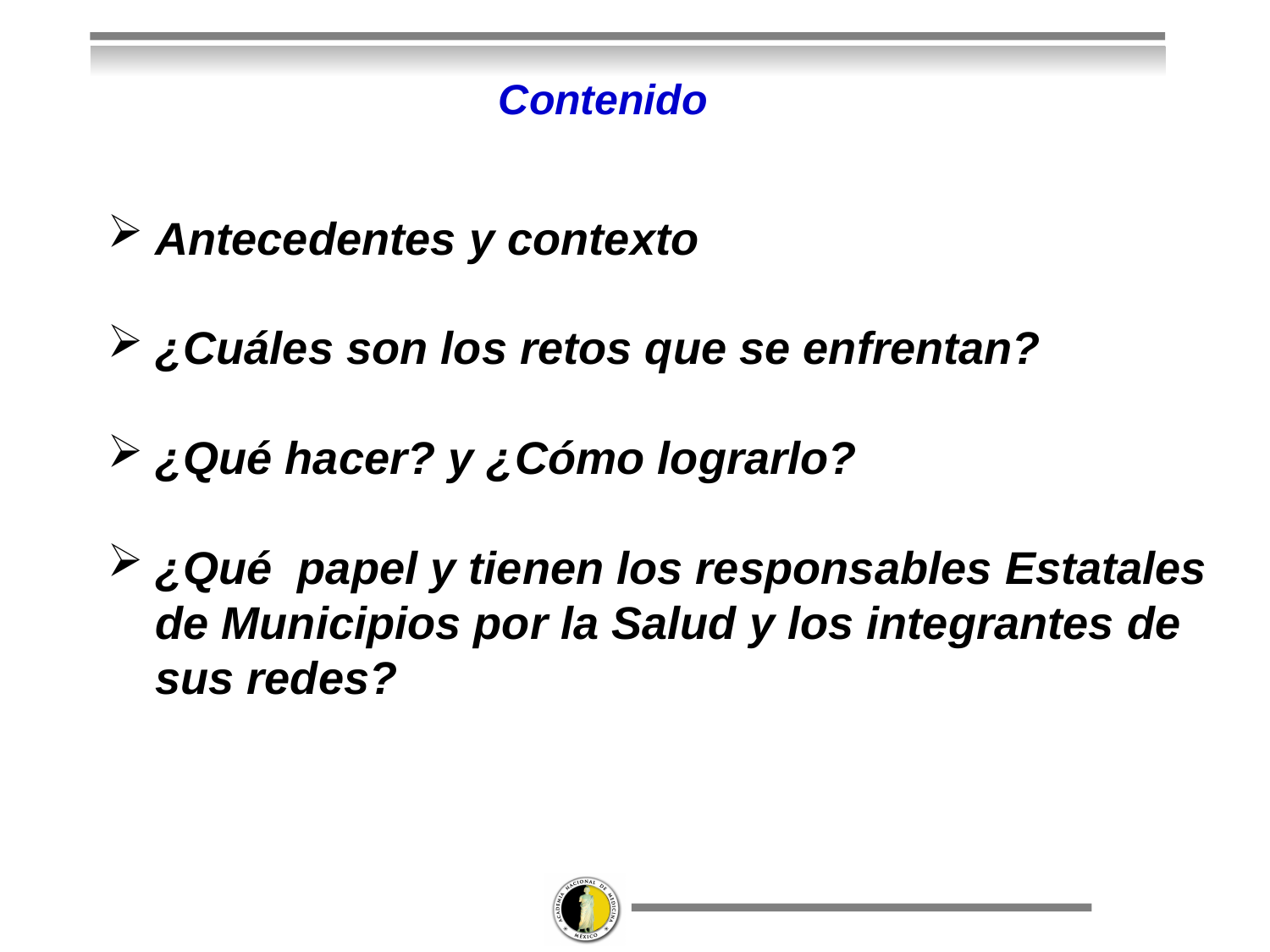

Contenido

Antecedentes y contexto

¿Cuáles son los retos que se enfrentan?

¿Qué hacer? y ¿Cómo lograrlo?

¿Qué  papel y tienen los responsables Estatales de Municipios por la Salud y los integrantes de sus redes?